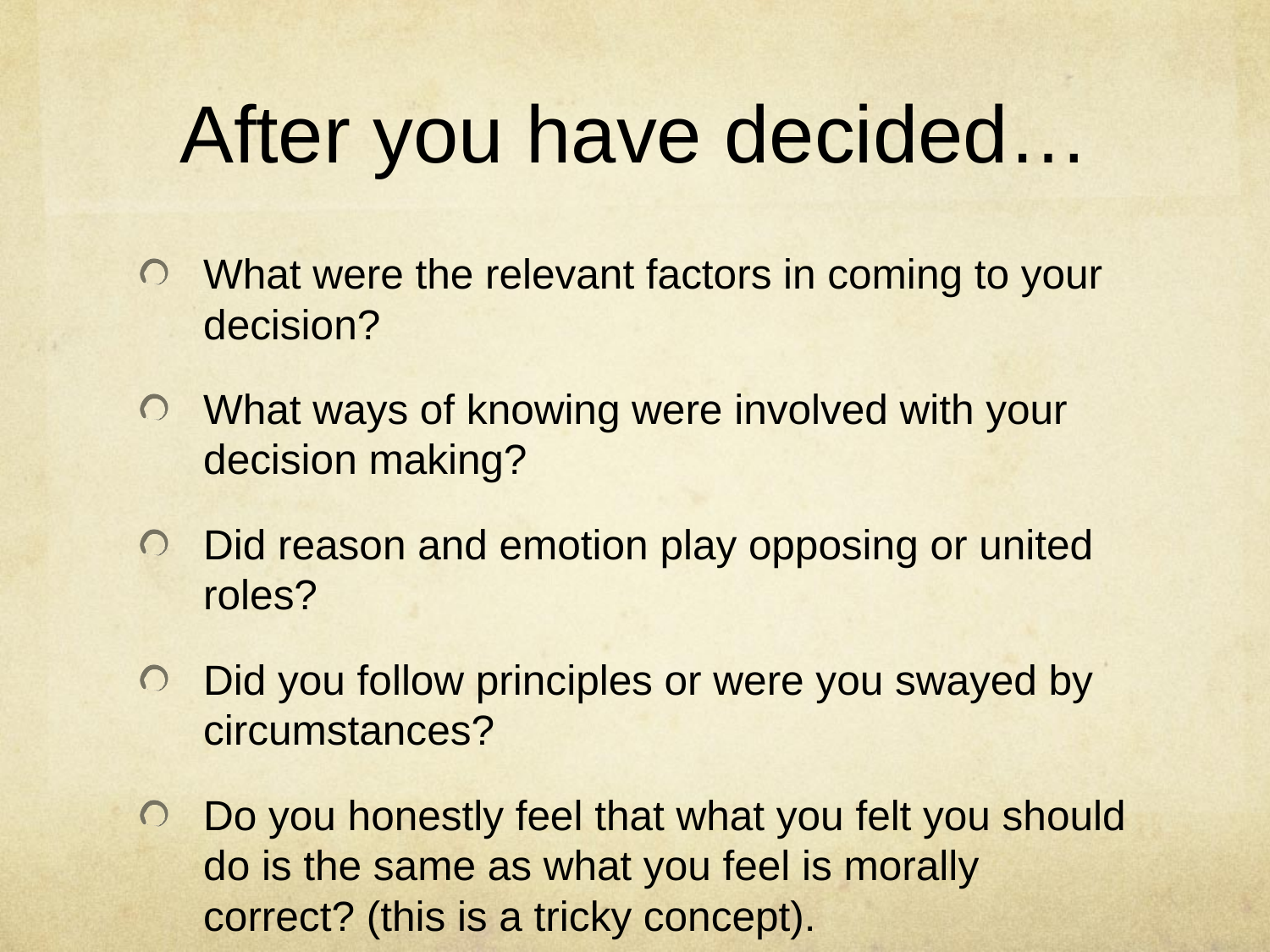

# After you have decided…
What were the relevant factors in coming to your decision?
What ways of knowing were involved with your decision making?
Did reason and emotion play opposing or united roles?
Did you follow principles or were you swayed by circumstances?
Do you honestly feel that what you felt you should do is the same as what you feel is morally correct? (this is a tricky concept).